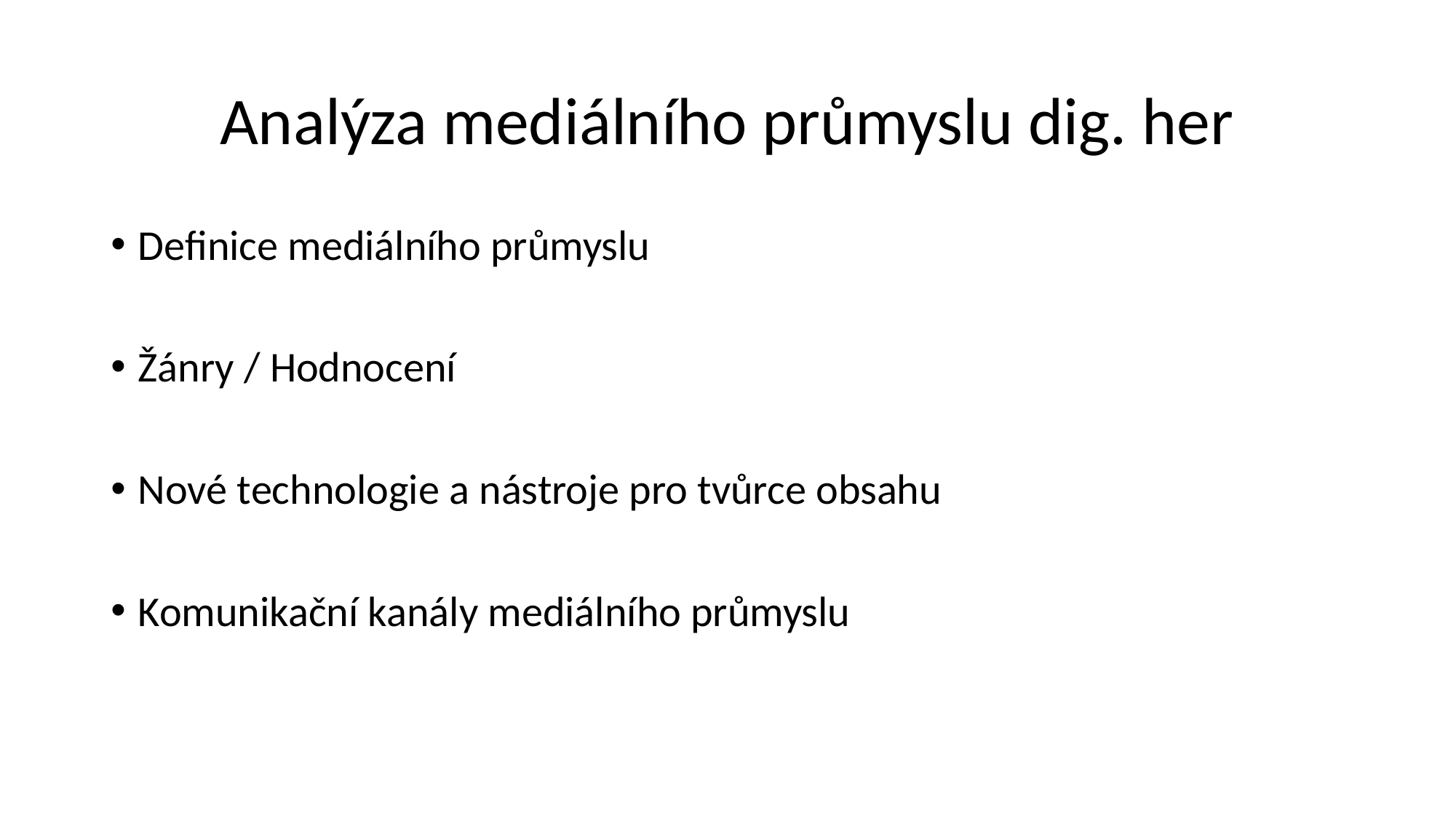

# Analýza mediálního průmyslu dig. her
Definice mediálního průmyslu

Žánry / Hodnocení

Nové technologie a nástroje pro tvůrce obsahu

Komunikační kanály mediálního průmyslu